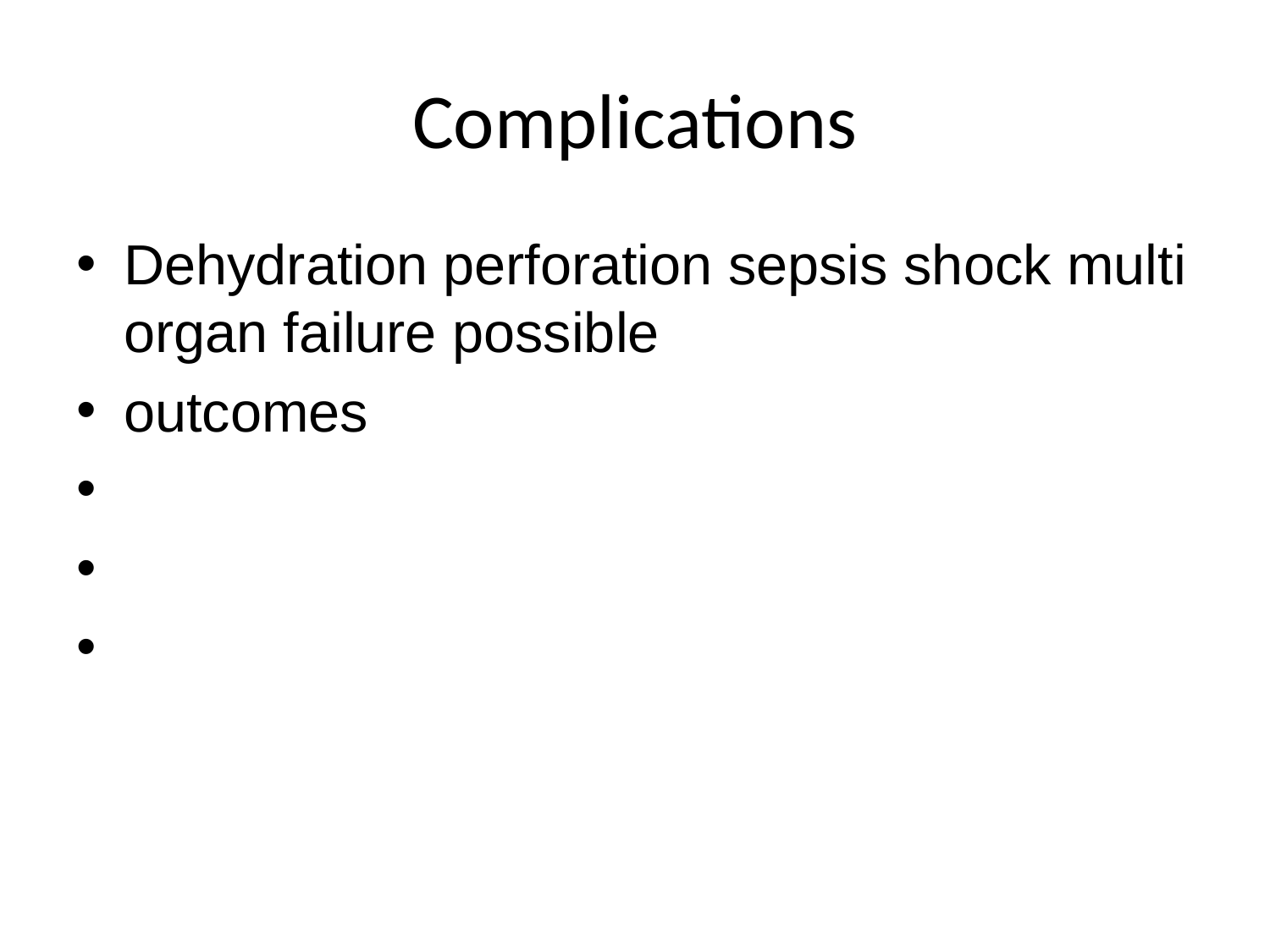

# Complications
Dehydration perforation sepsis shock multi organ failure possible
outcomes